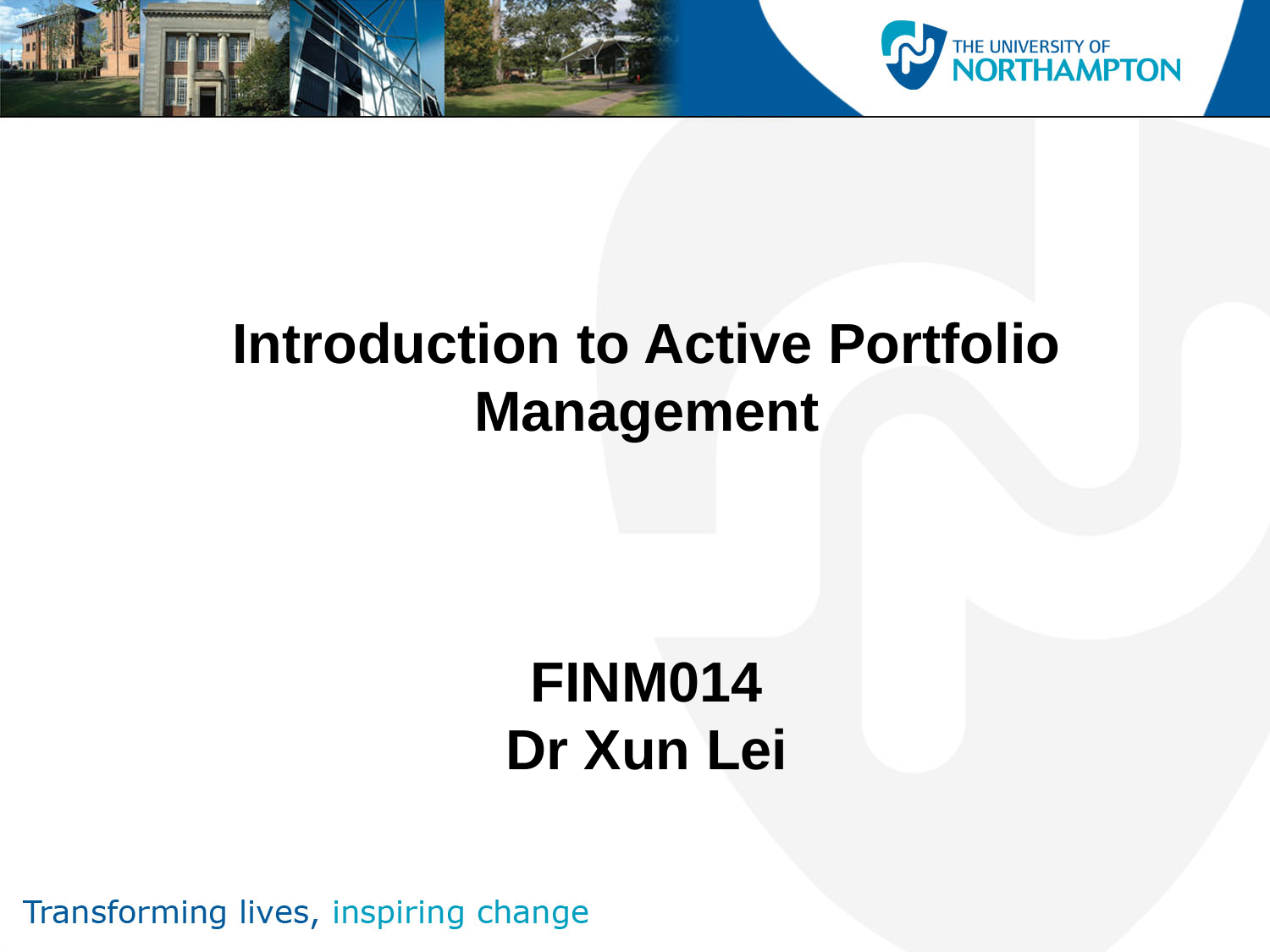

Introduction to Active Portfolio Management

FINM014
Dr Xun Lei